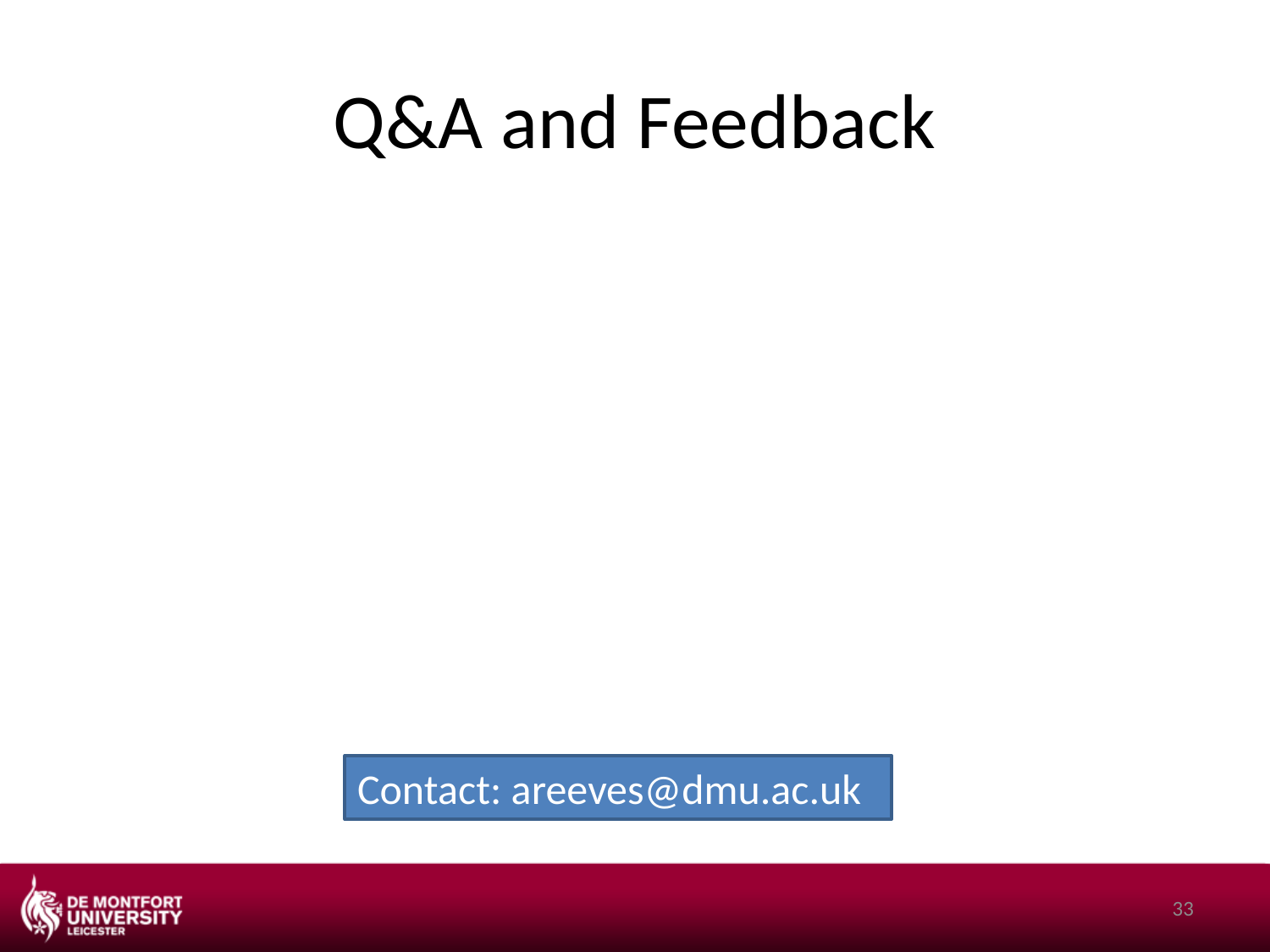

# Q&A and Feedback
Contact: areeves@dmu.ac.uk
33